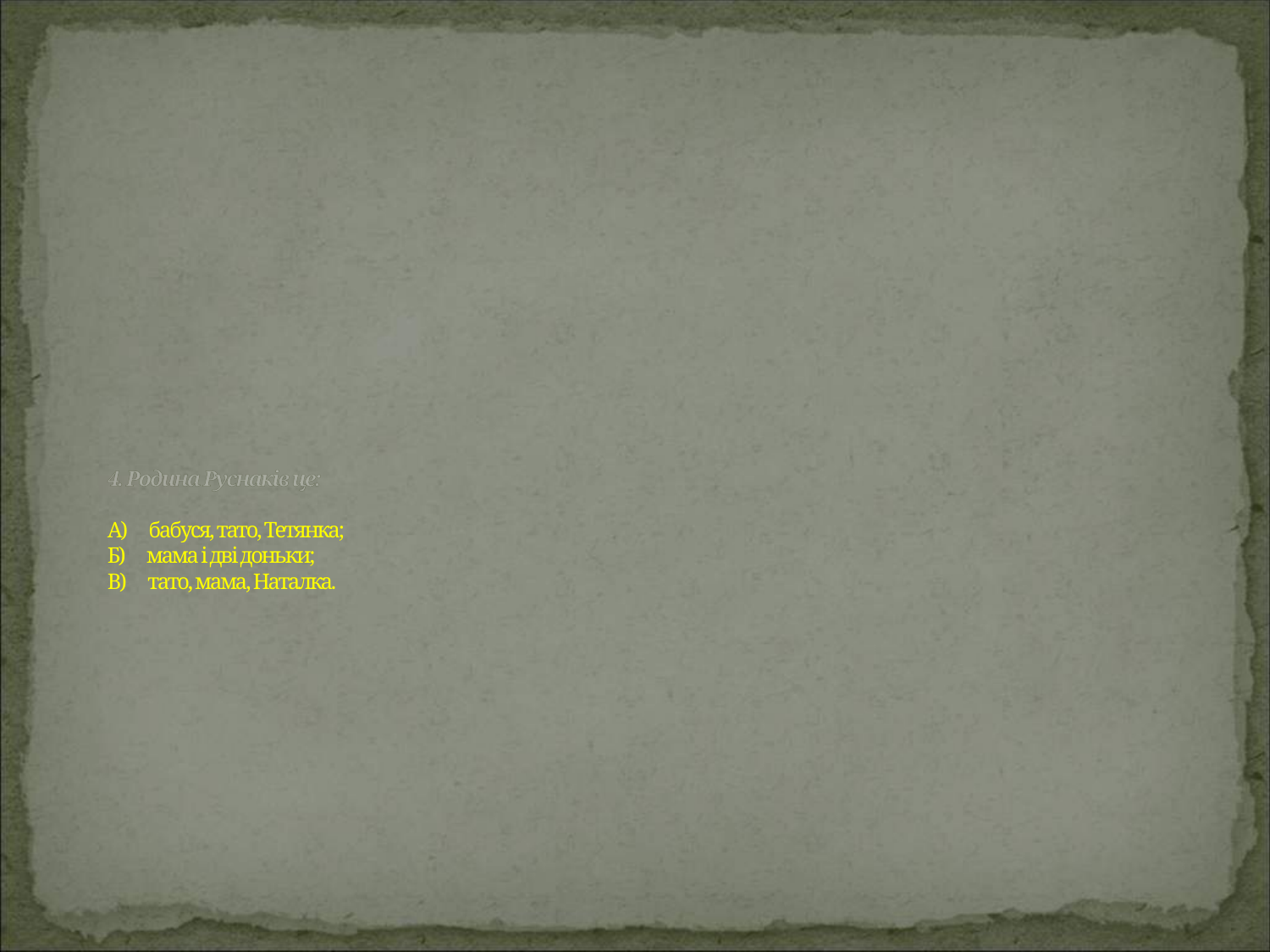

# 4. Родина Руснаків це: А)      бабуся, тато, Тетянка; Б)      мама і дві доньки; В)      тато, мама, Наталка.